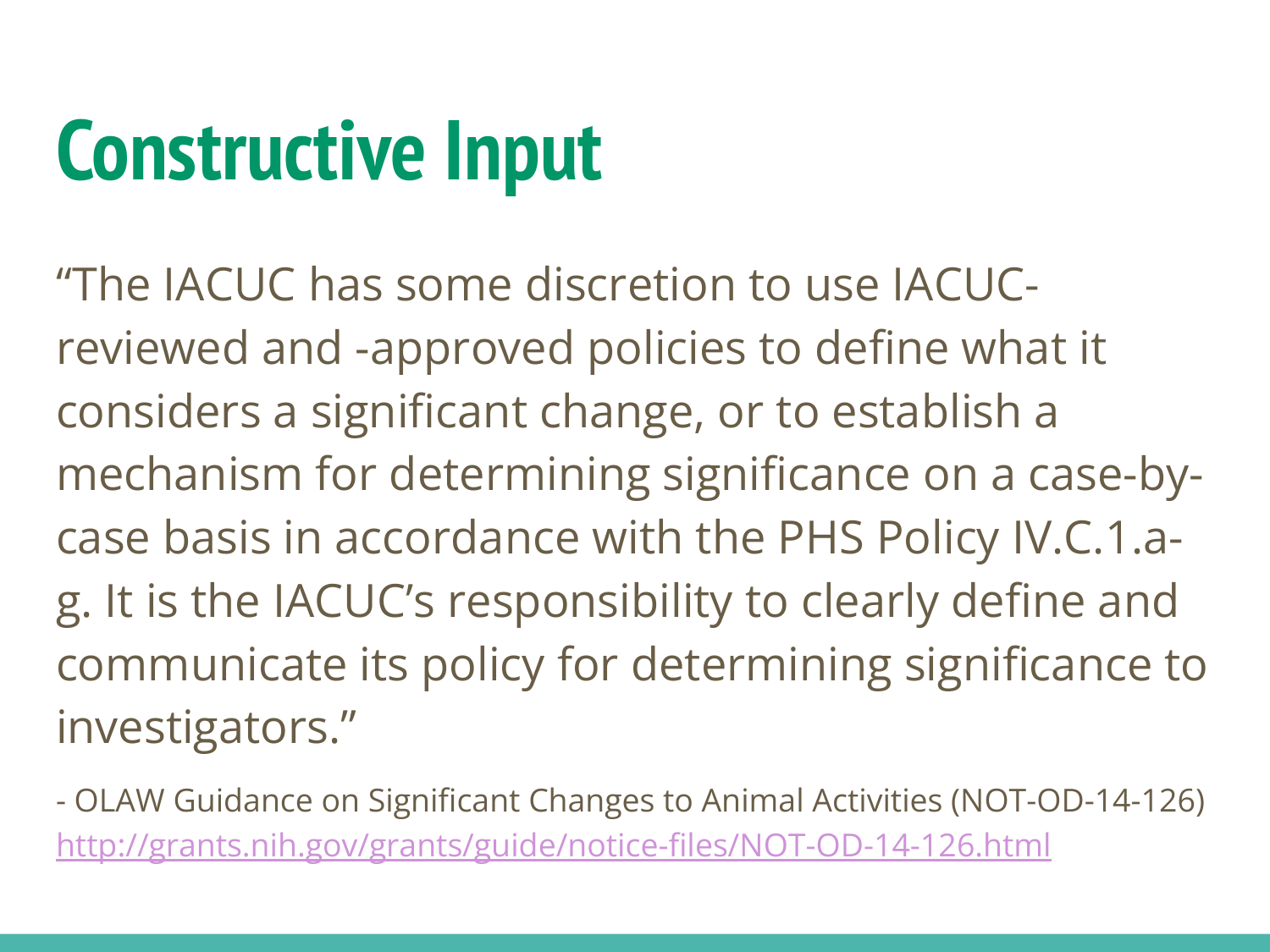

# Constructive Input
“The IACUC has some discretion to use IACUC-reviewed and -approved policies to define what it considers a significant change, or to establish a mechanism for determining significance on a case-by-case basis in accordance with the PHS Policy IV.C.1.a-g. It is the IACUC’s responsibility to clearly define and communicate its policy for determining significance to investigators.”
- OLAW Guidance on Significant Changes to Animal Activities (NOT-OD-14-126)
http://grants.nih.gov/grants/guide/notice-files/NOT-OD-14-126.html